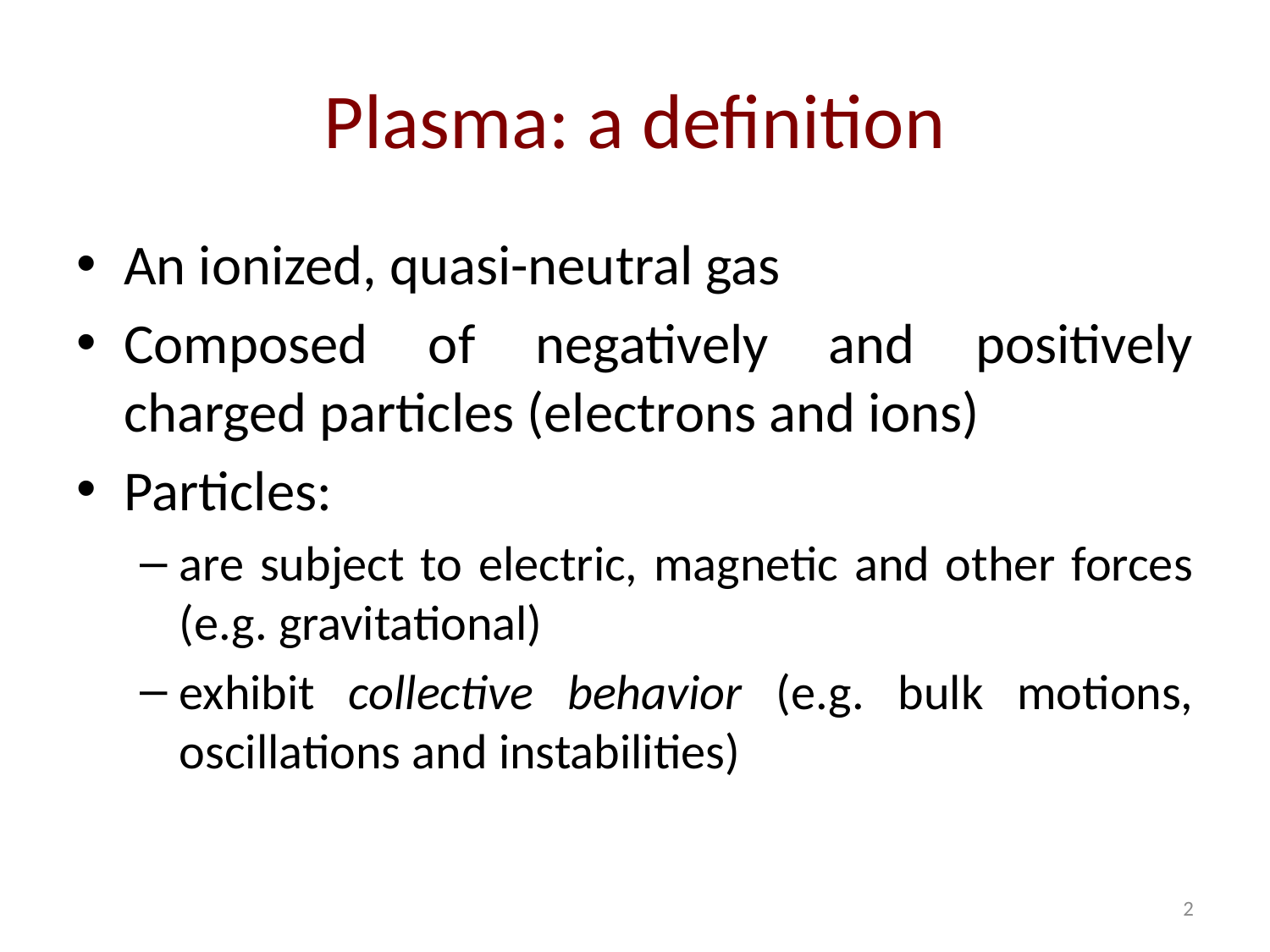

# Plasma: a definition
An ionized, quasi-neutral gas
Composed of negatively and positively charged particles (electrons and ions)
Particles:
are subject to electric, magnetic and other forces (e.g. gravitational)
exhibit collective behavior (e.g. bulk motions, oscillations and instabilities)
2